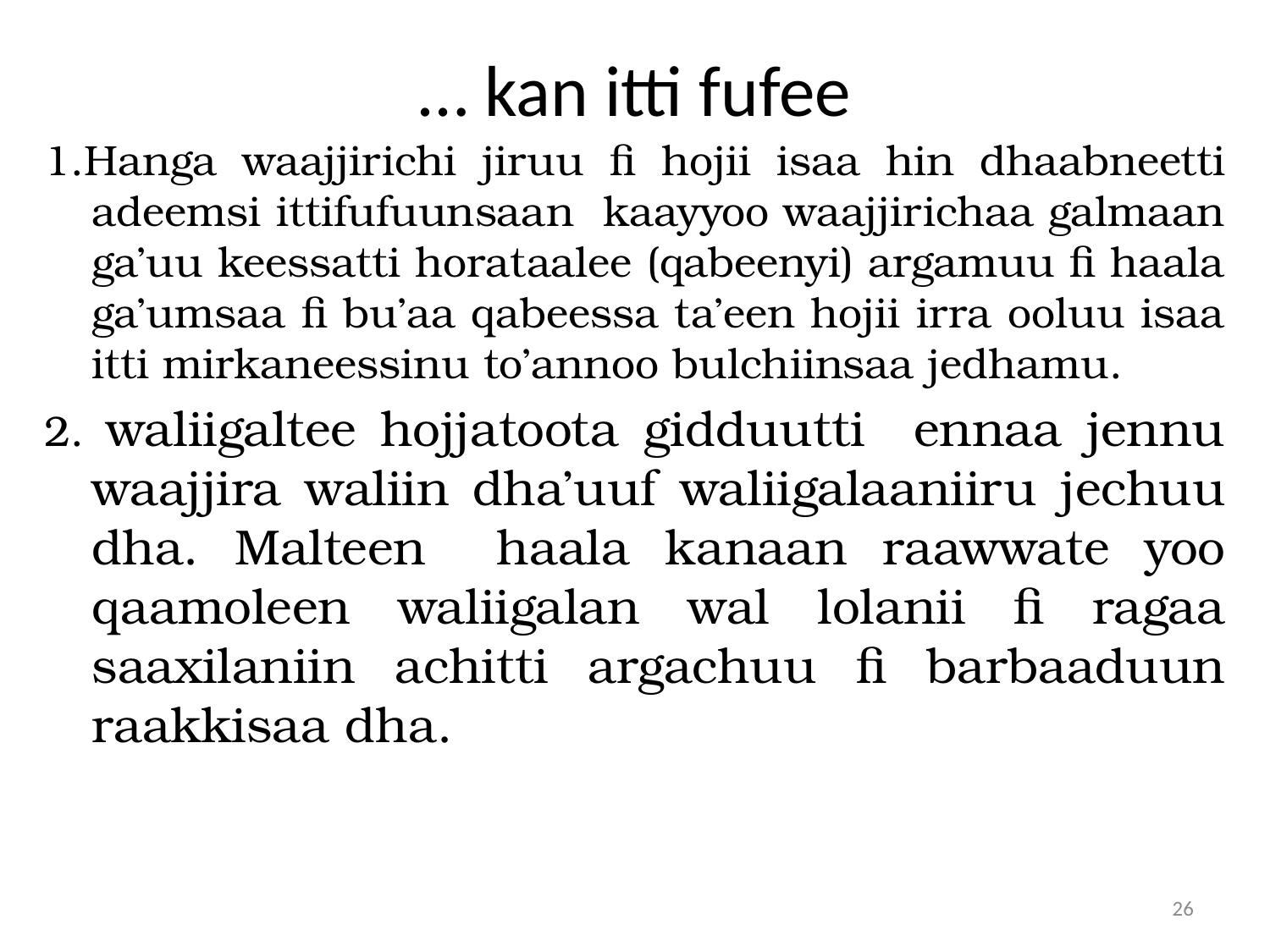

# … kan itti fufee
1.Hanga waajjirichi jiruu fi hojii isaa hin dhaabneetti adeemsi ittifufuunsaan  kaayyoo waajjirichaa galmaan ga’uu keessatti horataalee (qabeenyi) argamuu fi haala ga’umsaa fi bu’aa qabeessa ta’een hojii irra ooluu isaa itti mirkaneessinu to’annoo bulchiinsaa jedhamu.
2. waliigaltee hojjatoota gidduutti  ennaa jennu waajjira waliin dha’uuf waliigalaaniiru jechuu dha. Malteen  haala kanaan raawwate yoo qaamoleen waliigalan wal lolanii fi ragaa saaxilaniin achitti argachuu fi barbaaduun raakkisaa dha.
26